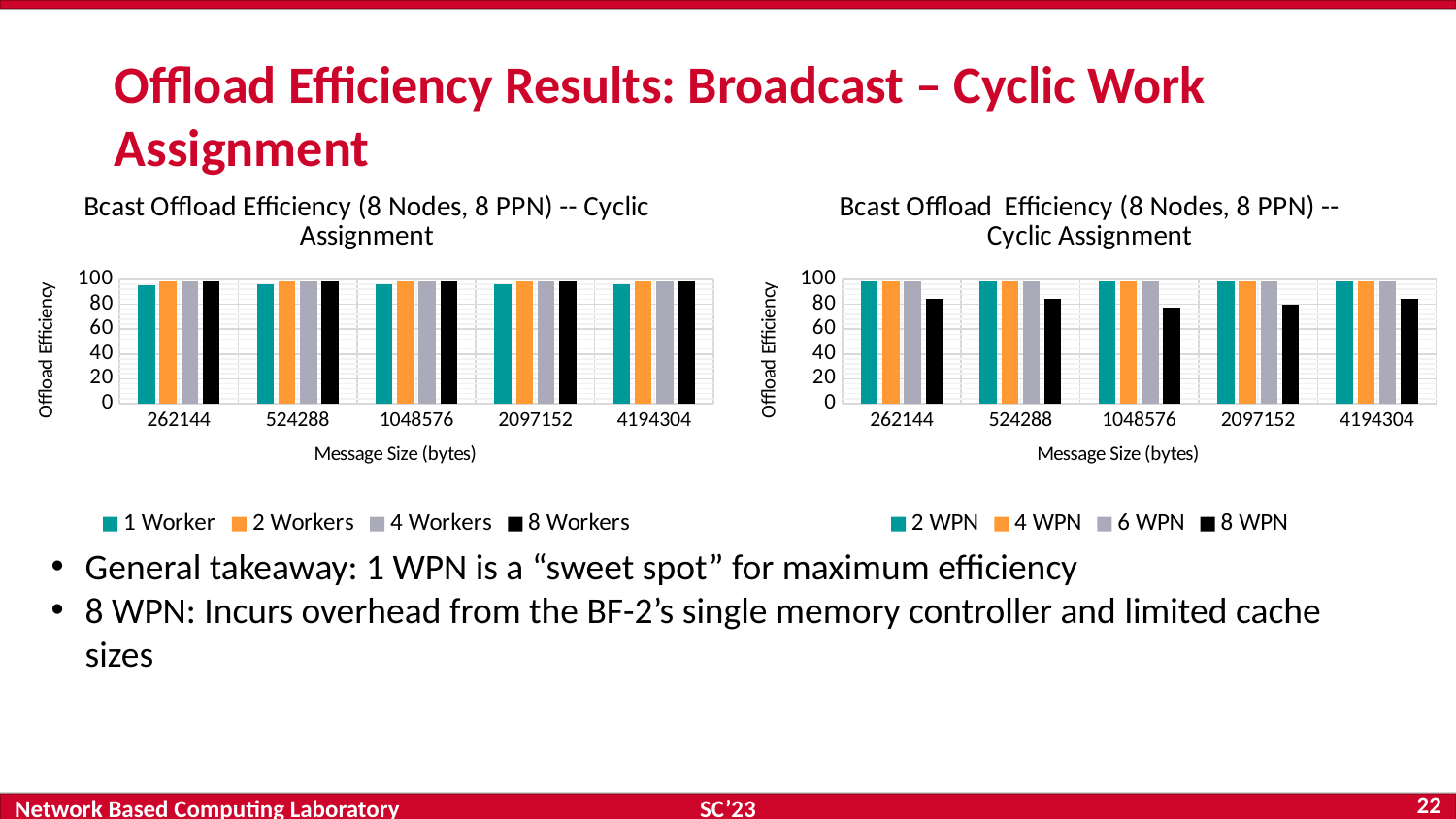

# Offload Efficiency Results: Broadcast – Cyclic Work Assignment

### Chart: Bcast Offload Efficiency (8 Nodes, 8 PPN) -- Cyclic Assignment

| Category | 1 Worker | 2 Workers | 4 Workers | 8 Workers |
|---|---|---|---|---|
| 262144 | 95.5125 | 98.13749999999999 | 98.13 | 98.1275 |
| 524288 | 96.00250000000001 | 98.4025 | 98.4075 | 98.4075 |
| 1048576 | 95.98749999999998 | 98.55999999999999 | 98.58250000000001 | 98.57499999999999 |
| 2097152 | 96.06750000000001 | 98.6725 | 98.655 | 98.64750000000001 |
| 4194304 | 96.3 | 98.7225 | 98.71000000000001 | 98.7225 |

### Chart: Bcast Offload  Efficiency (8 Nodes, 8 PPN) -- Cyclic Assignment

| Category | 2 WPN | 4 WPN | 6 WPN | 8 WPN |
|---|---|---|---|---|
| 262144 | 98.1275 | 98.1275 | 98.1025 | 84.77250000000001 |
| 524288 | 98.41 | 98.405 | 98.4175 | 84.67750000000001 |
| 1048576 | 98.5775 | 98.575 | 98.425 | 77.39999999999999 |
| 2097152 | 98.6525 | 98.66 | 98.58 | 79.9375 |
| 4194304 | 98.7225 | 98.71 | 98.71000000000001 | 84.67750000000001 |
General takeaway: 1 WPN is a “sweet spot” for maximum efficiency
8 WPN: Incurs overhead from the BF-2’s single memory controller and limited cache sizes